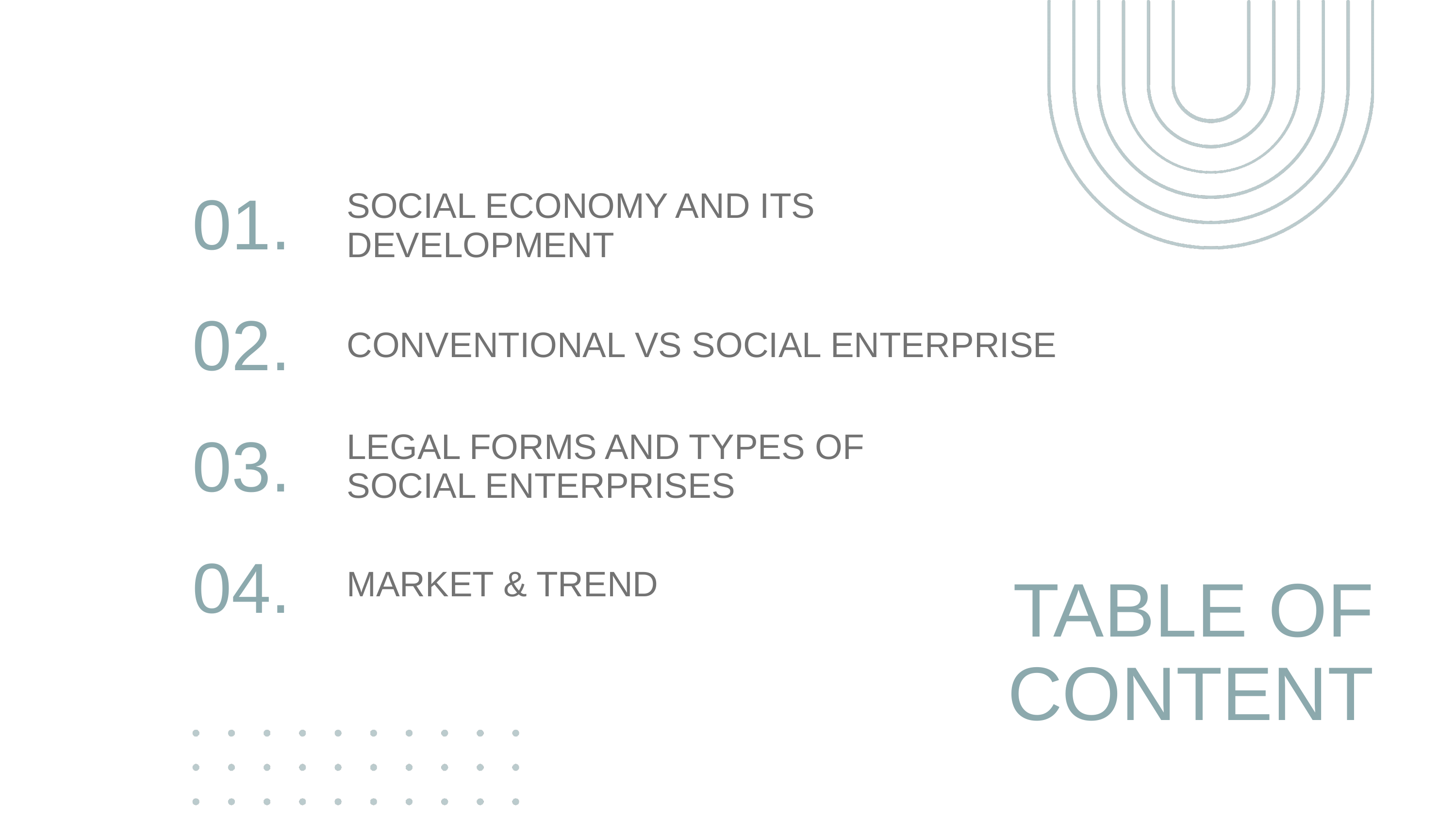

01.
SOCIAL ECONOMY AND ITS DEVELOPMENT
02.
CONVENTIONAL VS SOCIAL ENTERPRISE
LEGAL FORMS AND TYPES OF SOCIAL ENTERPRISES
03.
04.
MARKET & TREND
TABLE OF
CONTENT